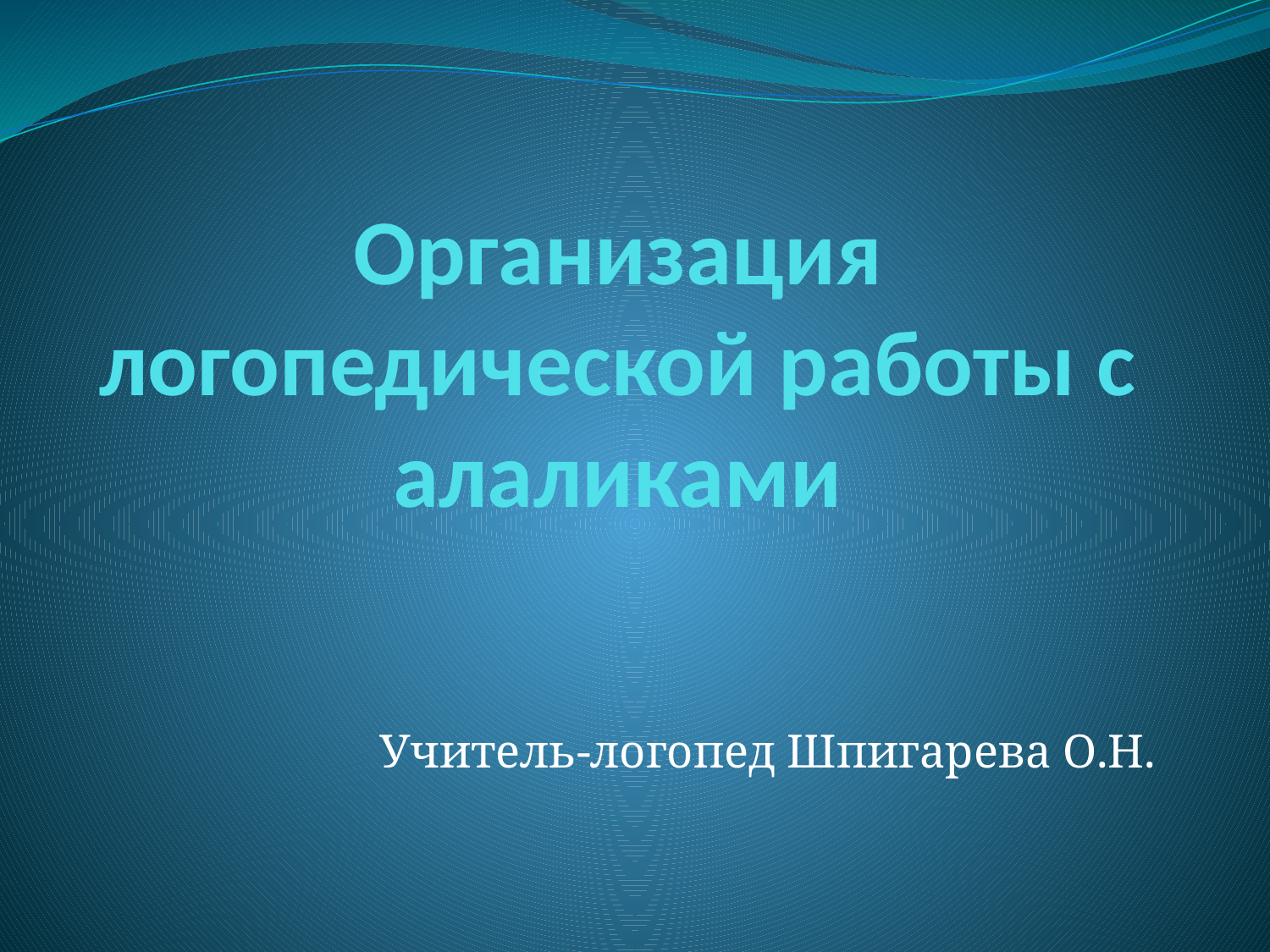

# Организация логопедической работы с алаликами
Учитель-логопед Шпигарева О.Н.